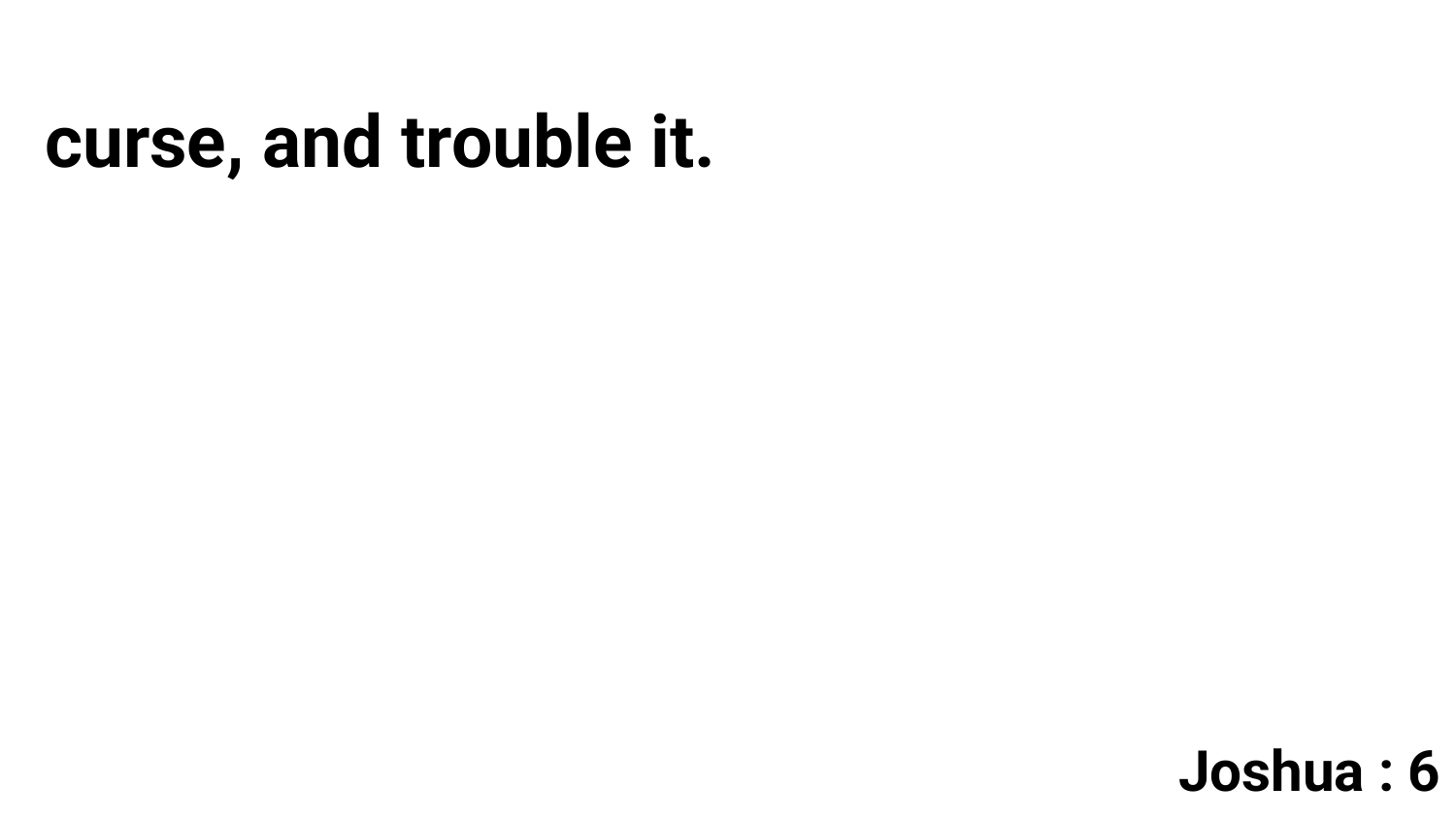

curse, and trouble it.
Joshua : 6